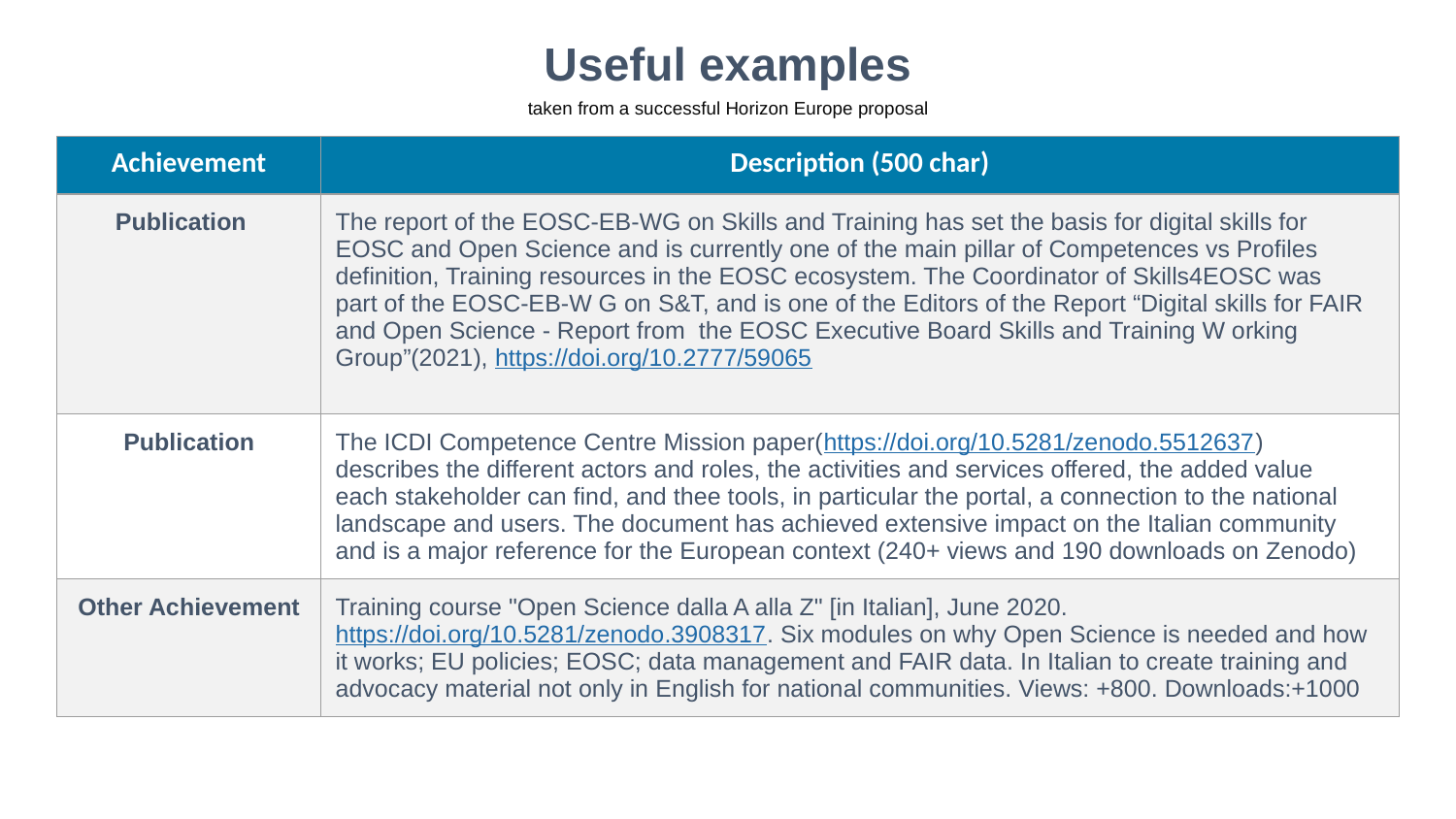

Useful examples
taken from a successful Horizon Europe proposal
| Achievement | Description (500 char) |
| --- | --- |
| Publication | The report of the EOSC-EB-WG on Skills and Training has set the basis for digital skills for EOSC and Open Science and is currently one of the main pillar of Competences vs Profiles definition, Training resources in the EOSC ecosystem. The Coordinator of Skills4EOSC was part of the EOSC-EB-W G on S&T, and is one of the Editors of the Report “Digital skills for FAIR and Open Science - Report from the EOSC Executive Board Skills and Training W orking Group”(2021), https://doi.org/10.2777/59065 |
| Publication | The ICDI Competence Centre Mission paper(https://doi.org/10.5281/zenodo.5512637) describes the different actors and roles, the activities and services offered, the added value each stakeholder can find, and thee tools, in particular the portal, a connection to the national landscape and users. The document has achieved extensive impact on the Italian community and is a major reference for the European context (240+ views and 190 downloads on Zenodo) |
| Other Achievement | Training course "Open Science dalla A alla Z" [in Italian], June 2020. https://doi.org/10.5281/zenodo.3908317. Six modules on why Open Science is needed and how it works; EU policies; EOSC; data management and FAIR data. In Italian to create training and advocacy material not only in English for national communities. Views: +800. Downloads:+1000 |